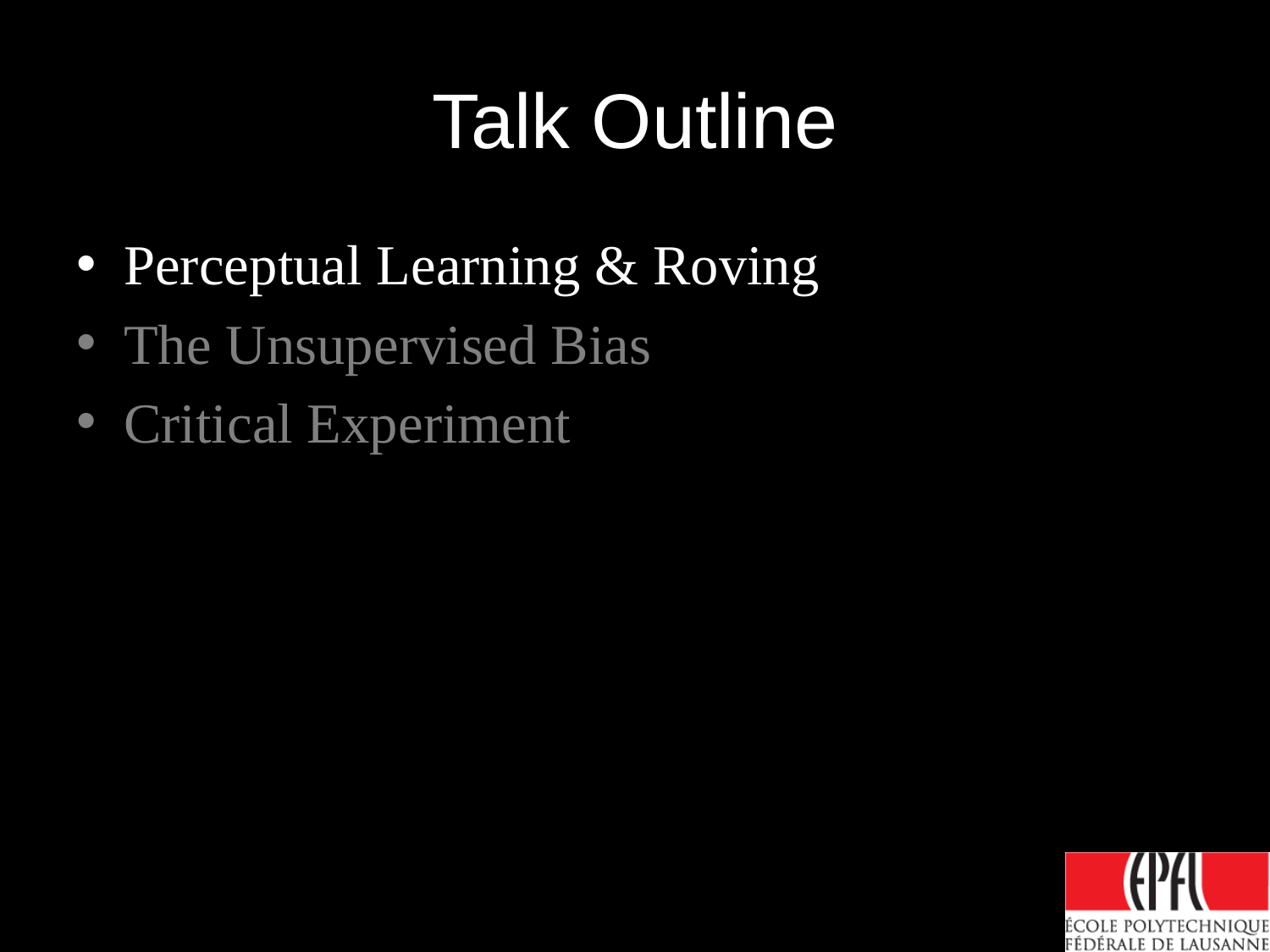

# Talk Outline
Perceptual Learning & Roving
The Unsupervised Bias
Critical Experiment